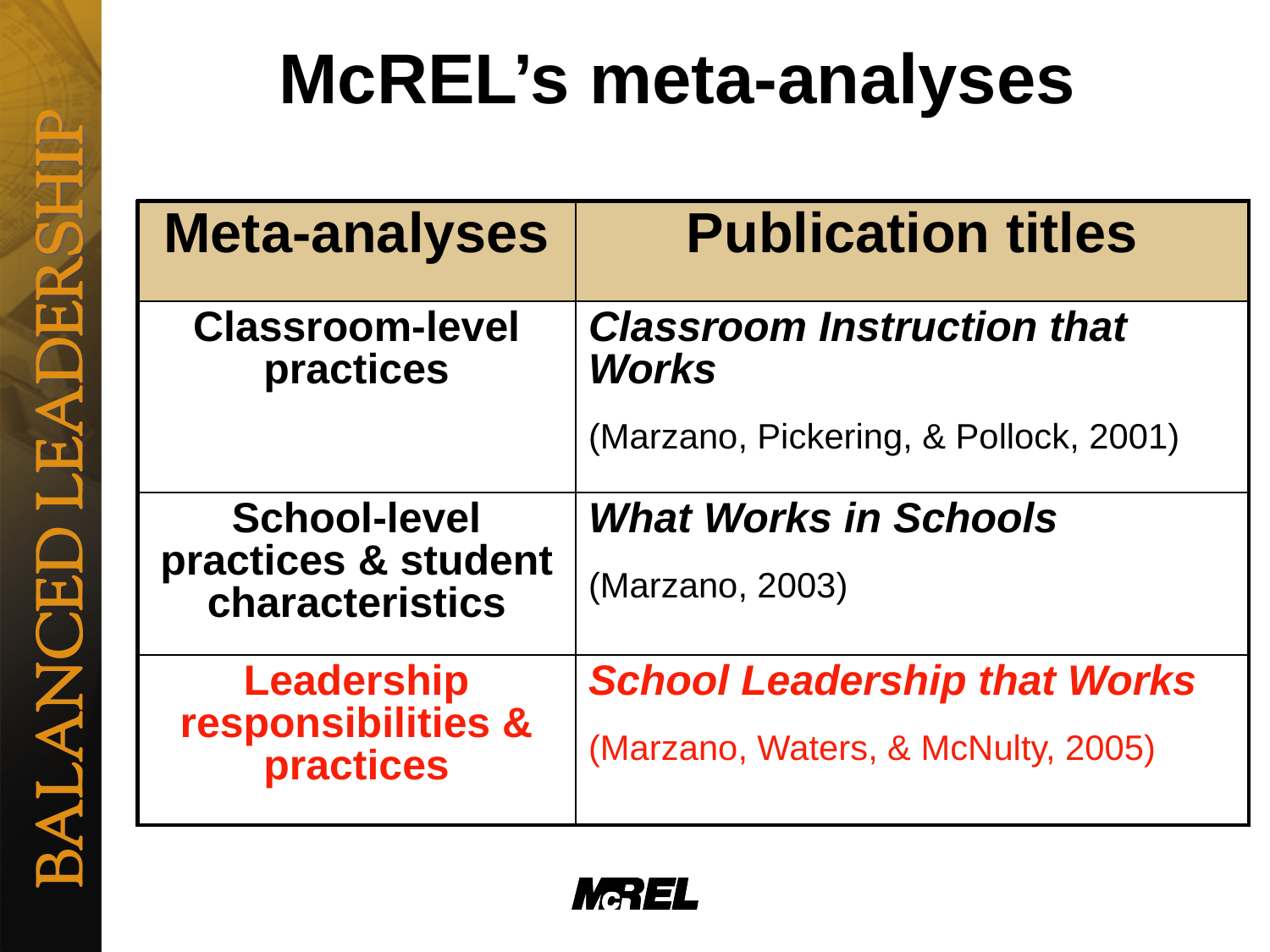

# McREL’s meta-analyses
| Meta-analyses | Publication titles |
| --- | --- |
| Classroom-level practices | Classroom Instruction that Works (Marzano, Pickering, & Pollock, 2001) |
| School-level practices & student characteristics | What Works in Schools (Marzano, 2003) |
| Leadership responsibilities & practices | School Leadership that Works (Marzano, Waters, & McNulty, 2005) |